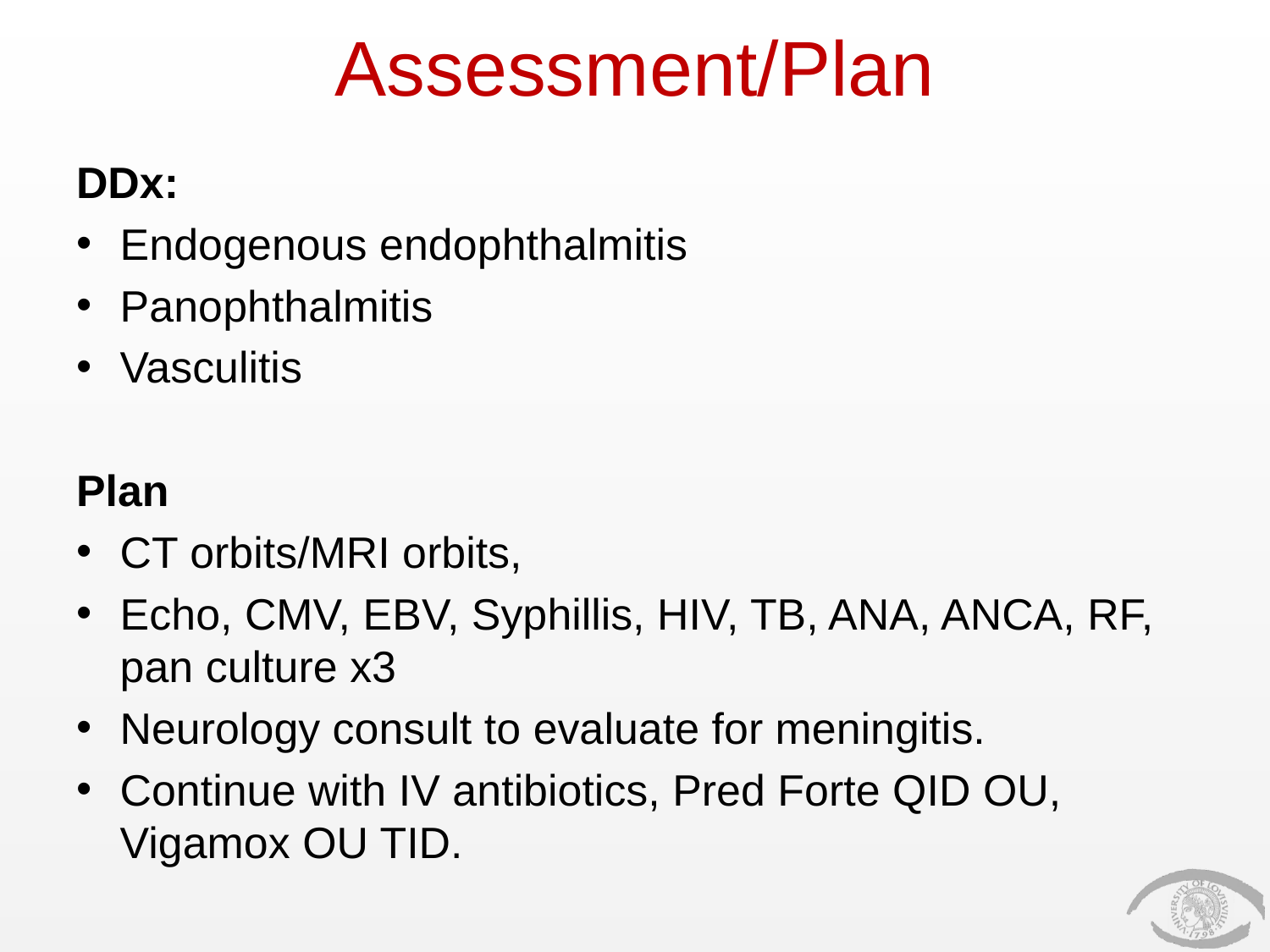

# Assessment/Plan
DDx:
Endogenous endophthalmitis
Panophthalmitis
Vasculitis

Plan
CT orbits/MRI orbits,
Echo, CMV, EBV, Syphillis, HIV, TB, ANA, ANCA, RF, pan culture x3
Neurology consult to evaluate for meningitis.
Continue with IV antibiotics, Pred Forte QID OU, Vigamox OU TID.